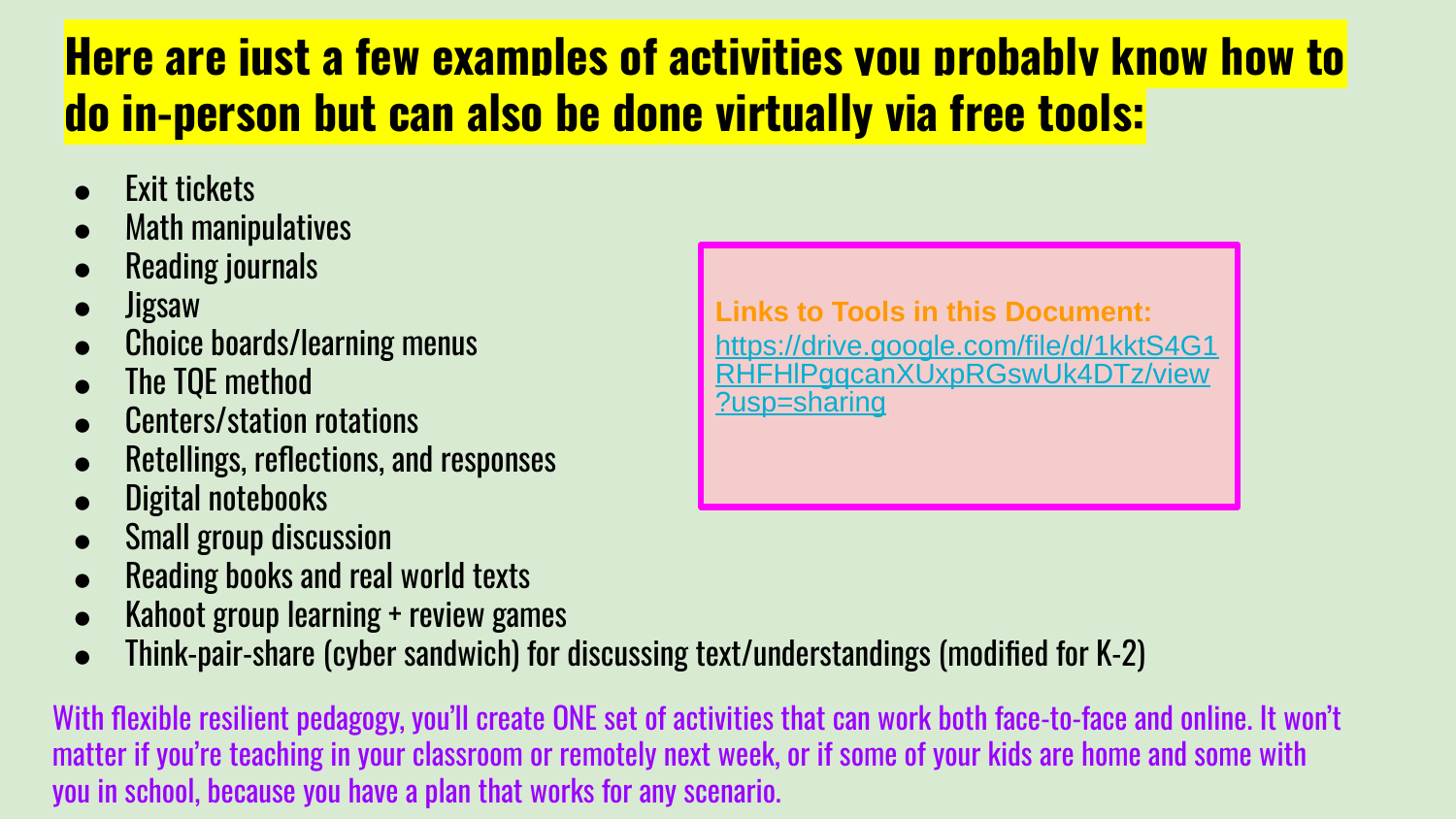

# Here are just a few examples of activities you probably know how to do in-person but can also be done virtually via free tools:

Exit tickets
Math manipulatives
Reading journals
Jigsaw
Choice boards/learning menus
The TQE method
Centers/station rotations
Retellings, reflections, and responses
Digital notebooks
Small group discussion
Reading books and real world texts
Kahoot group learning + review games
Think-pair-share (cyber sandwich) for discussing text/understandings (modified for K-2)

Links to Tools in this Document:
https://drive.google.com/file/d/1kktS4G1RHFHlPgqcanXUxpRGswUk4DTz/view?usp=sharing

With flexible resilient pedagogy, you’ll create ONE set of activities that can work both face-to-face and online. It won’t
matter if you’re teaching in your classroom or remotely next week, or if some of your kids are home and some with
you in school, because you have a plan that works for any scenario.